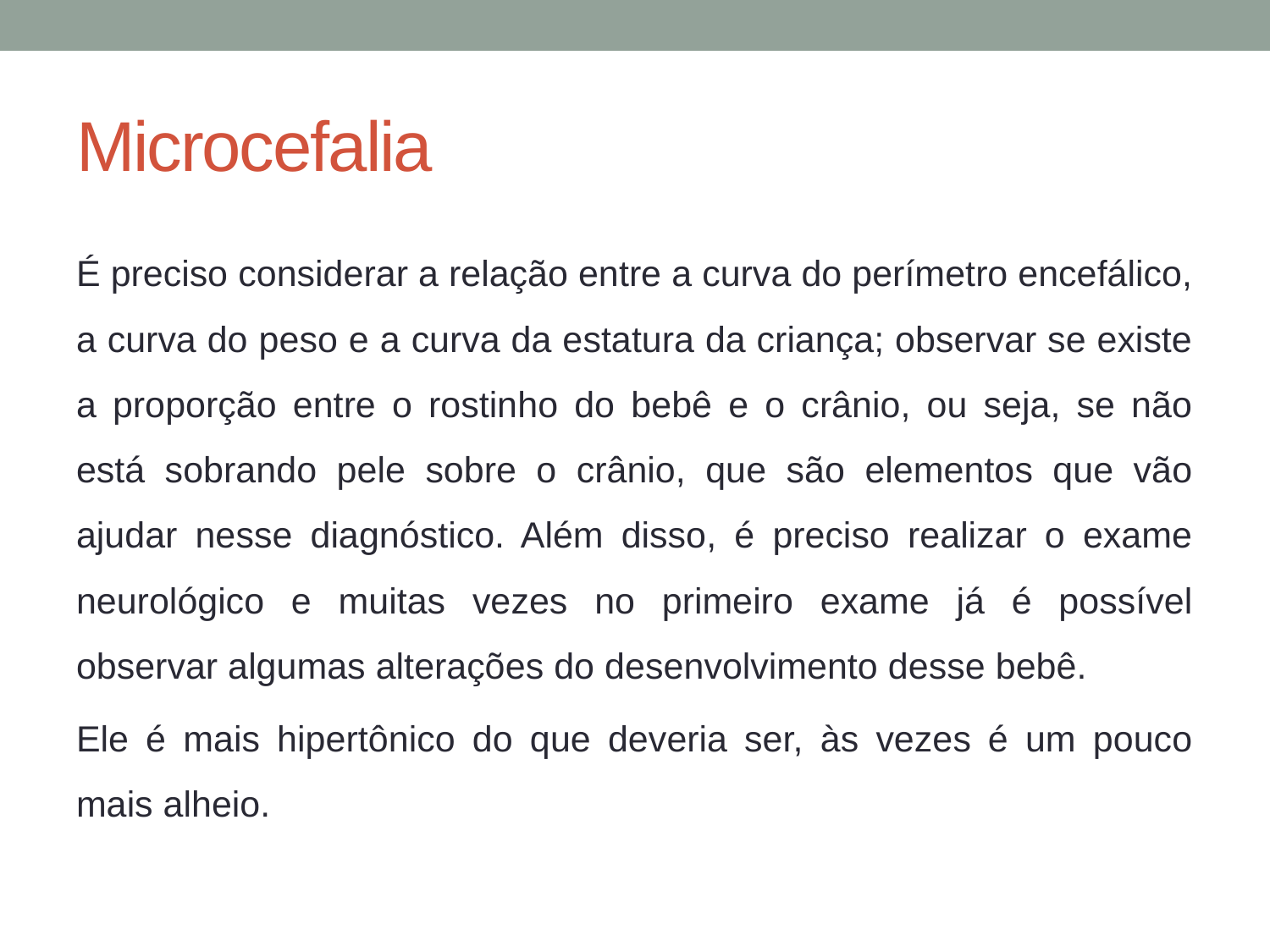

# Microcefalia
É preciso considerar a relação entre a curva do perímetro encefálico, a curva do peso e a curva da estatura da criança; observar se existe a proporção entre o rostinho do bebê e o crânio, ou seja, se não está sobrando pele sobre o crânio, que são elementos que vão ajudar nesse diagnóstico. Além disso, é preciso realizar o exame neurológico e muitas vezes no primeiro exame já é possível observar algumas alterações do desenvolvimento desse bebê.
Ele é mais hipertônico do que deveria ser, às vezes é um pouco mais alheio.